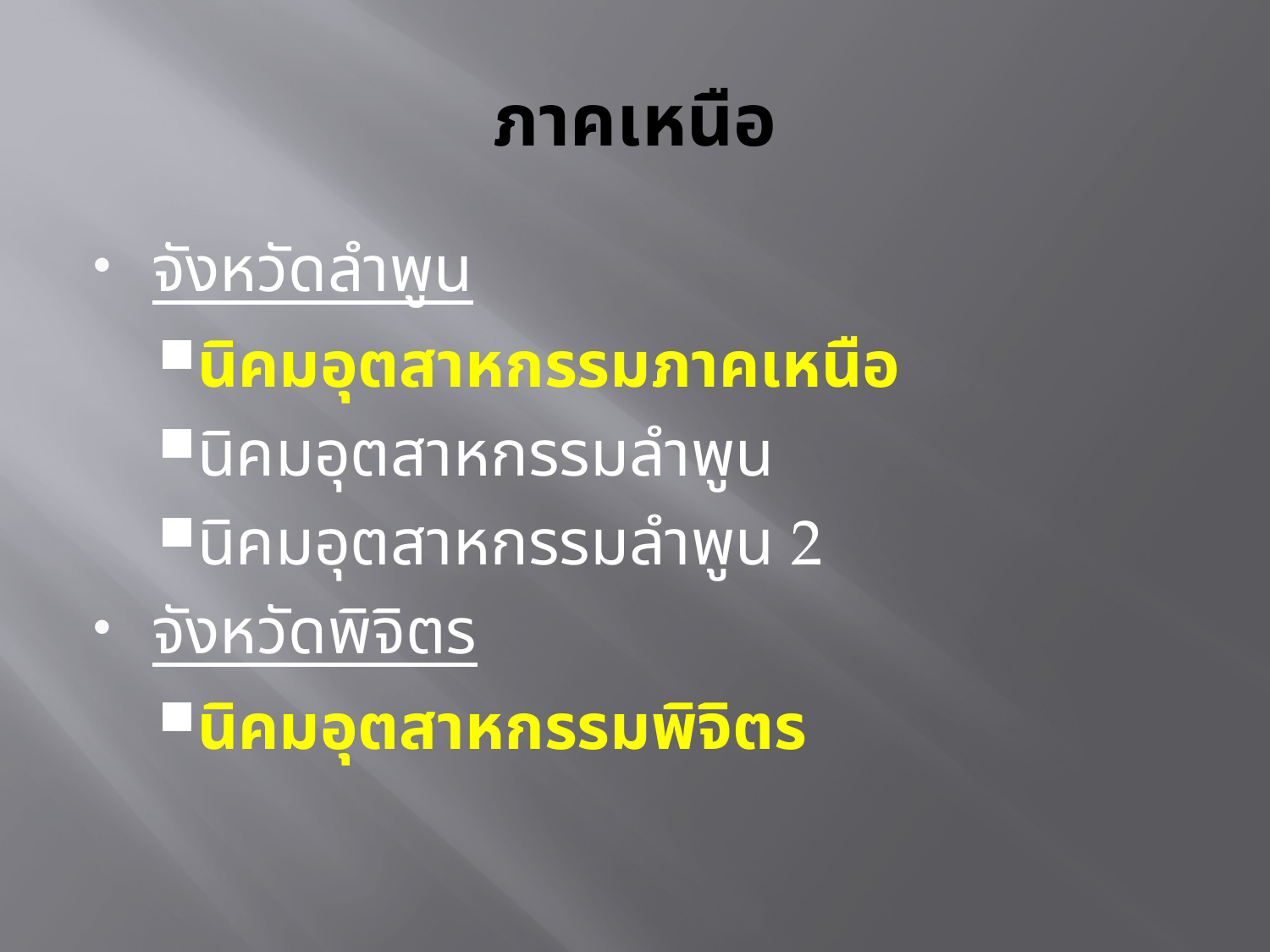

# ภาคเหนือ
จังหวัดลำพูน
นิคมอุตสาหกรรมภาคเหนือ
นิคมอุตสาหกรรมลำพูน
นิคมอุตสาหกรรมลำพูน 2
จังหวัดพิจิตร
นิคมอุตสาหกรรมพิจิตร